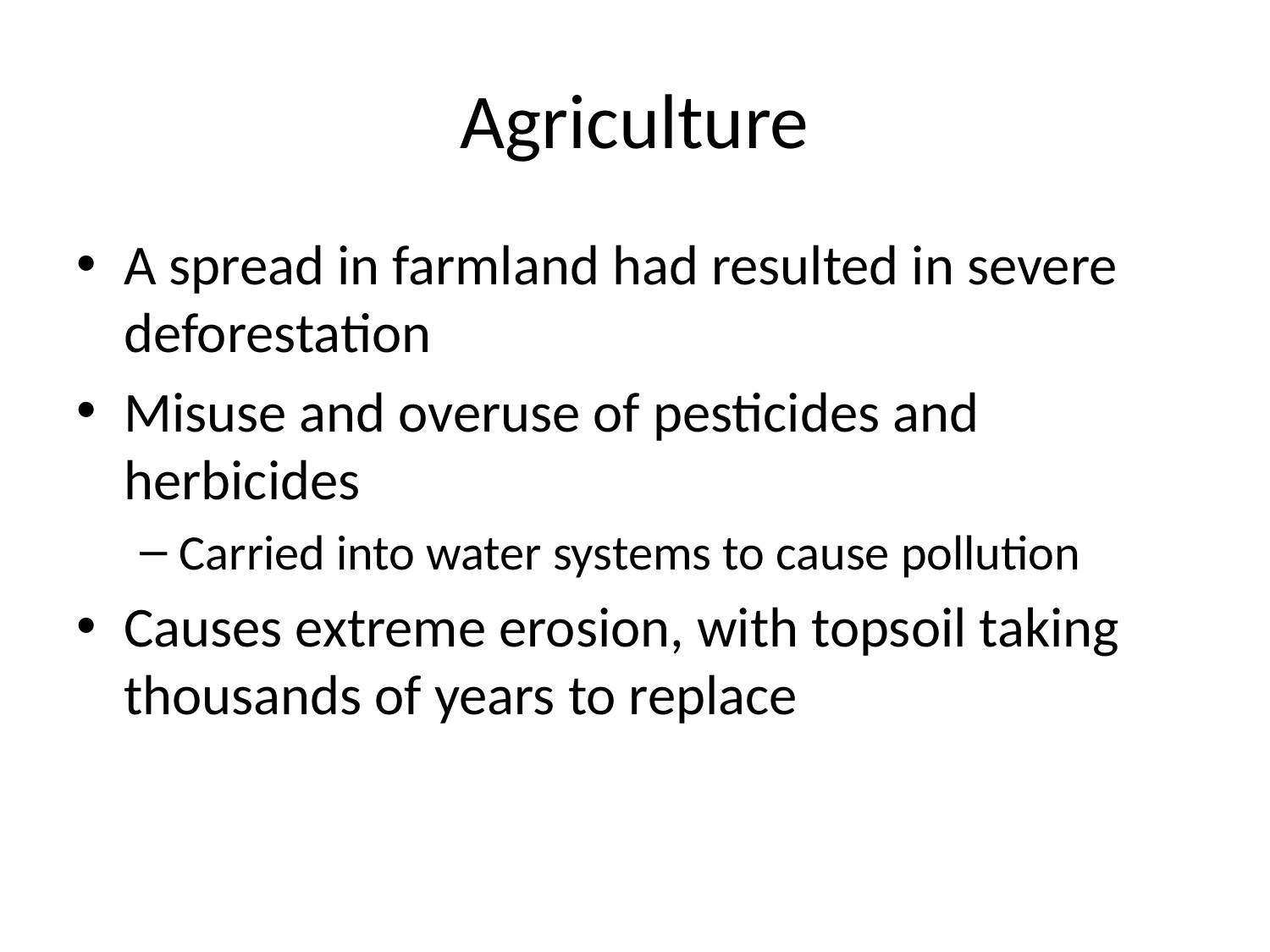

# Agriculture
A spread in farmland had resulted in severe deforestation
Misuse and overuse of pesticides and herbicides
Carried into water systems to cause pollution
Causes extreme erosion, with topsoil taking thousands of years to replace